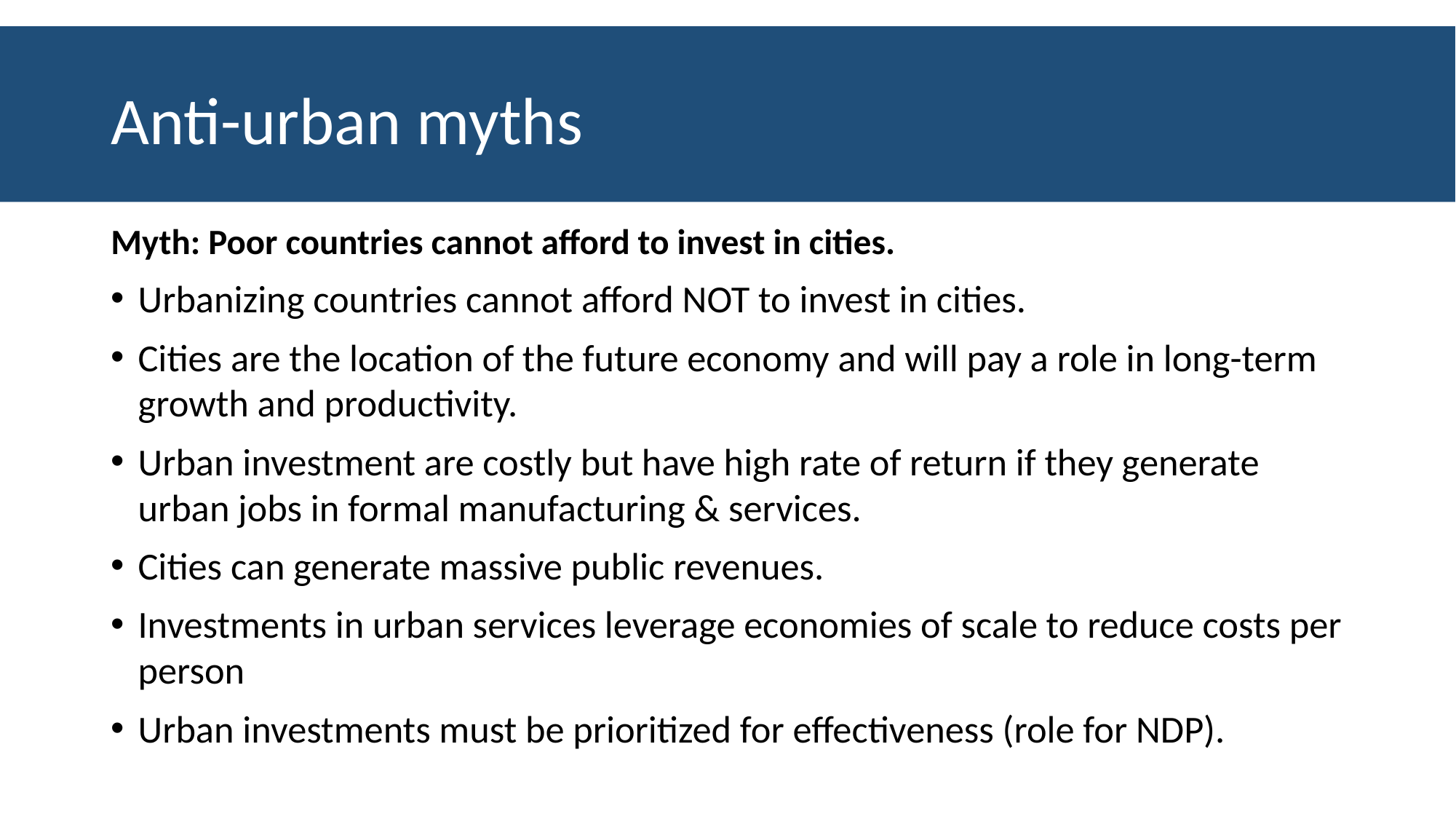

# Anti-urban myths
Myth: Poor countries cannot afford to invest in cities.
Urbanizing countries cannot afford NOT to invest in cities.
Cities are the location of the future economy and will pay a role in long-term growth and productivity.
Urban investment are costly but have high rate of return if they generate urban jobs in formal manufacturing & services.
Cities can generate massive public revenues.
Investments in urban services leverage economies of scale to reduce costs per person
Urban investments must be prioritized for effectiveness (role for NDP).